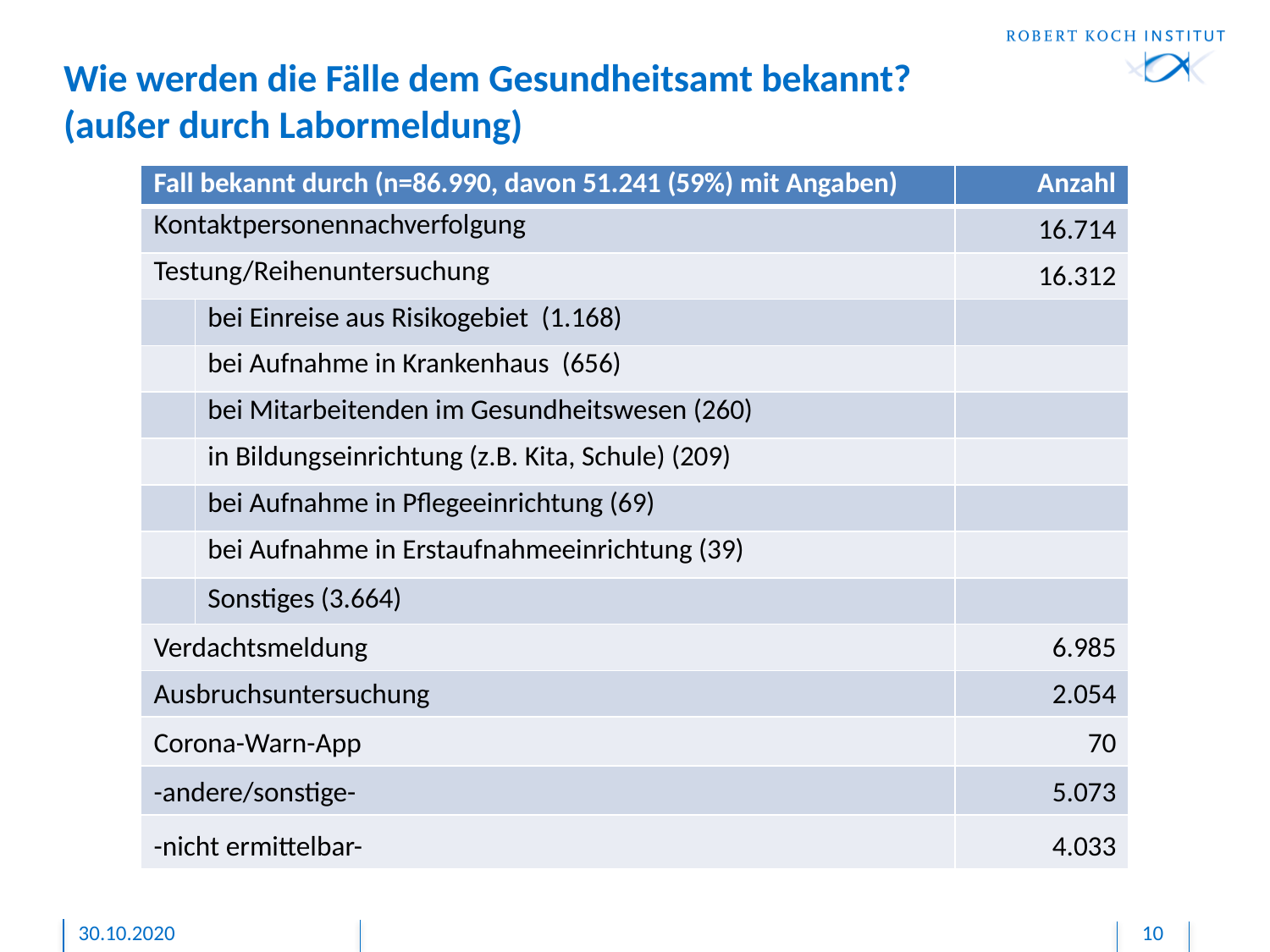

# Wie werden die Fälle dem Gesundheitsamt bekannt? (außer durch Labormeldung)
| Fall bekannt durch (n=86.990, davon 51.241 (59%) mit Angaben) |  | Anzahl |
| --- | --- | --- |
| Kontaktpersonennachverfolgung |  | 16.714 |
| Testung/Reihenuntersuchung |  | 16.312 |
|  | bei Einreise aus Risikogebiet (1.168) |  |
|  | bei Aufnahme in Krankenhaus (656) |  |
|  | bei Mitarbeitenden im Gesundheitswesen (260) |  |
|  | in Bildungseinrichtung (z.B. Kita, Schule) (209) |  |
|  | bei Aufnahme in Pflegeeinrichtung (69) |  |
|  | bei Aufnahme in Erstaufnahmeeinrichtung (39) |  |
|  | Sonstiges (3.664) |  |
| Verdachtsmeldung |  | 6.985 |
| Ausbruchsuntersuchung |  | 2.054 |
| Corona-Warn-App |  | 70 |
| -andere/sonstige- |  | 5.073 |
| -nicht ermittelbar- |  | 4.033 |
30.10.2020

10